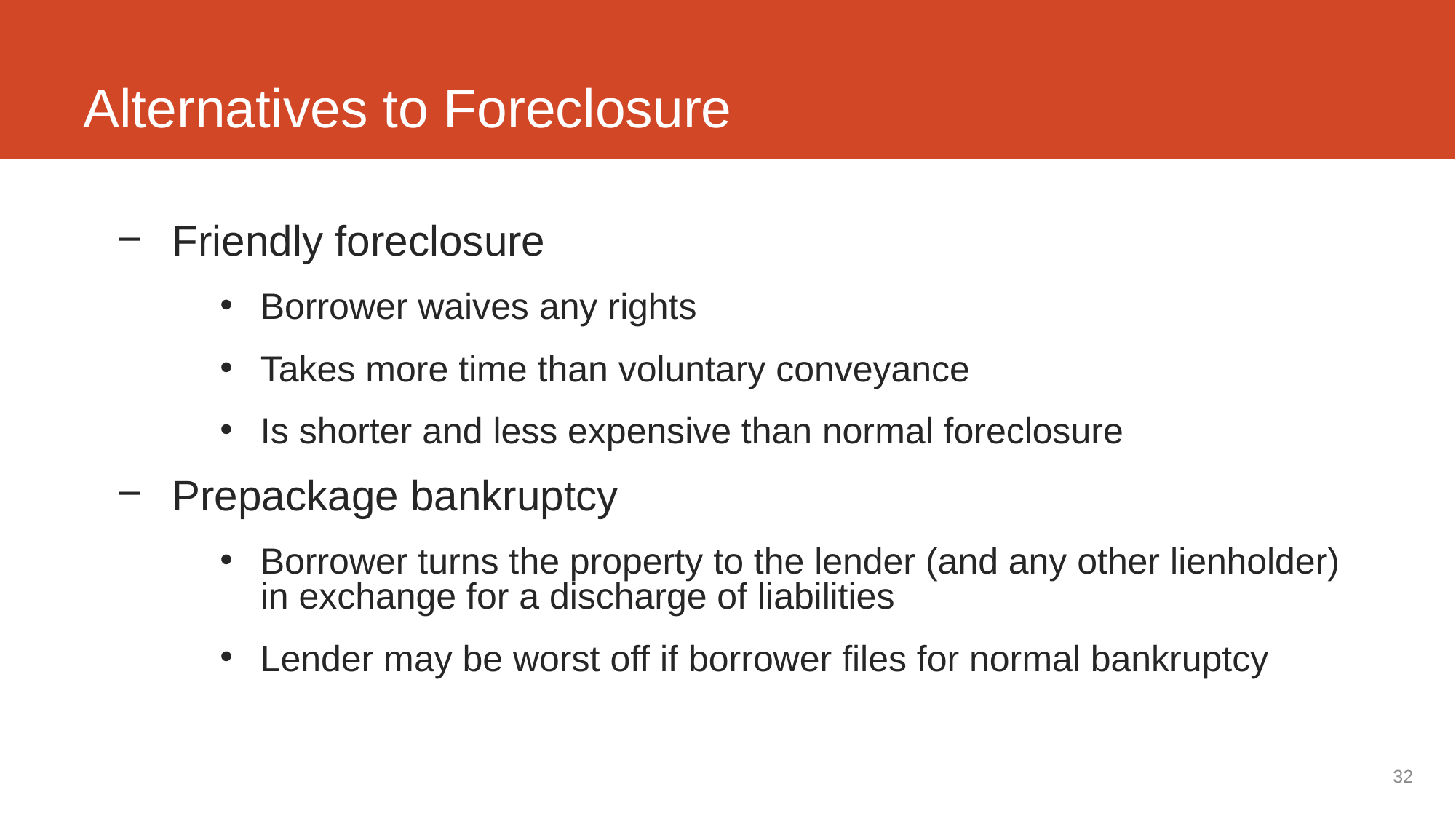

# Alternatives to Foreclosure
Friendly foreclosure
Borrower waives any rights
Takes more time than voluntary conveyance
Is shorter and less expensive than normal foreclosure
Prepackage bankruptcy
Borrower turns the property to the lender (and any other lienholder) in exchange for a discharge of liabilities
Lender may be worst off if borrower files for normal bankruptcy

32